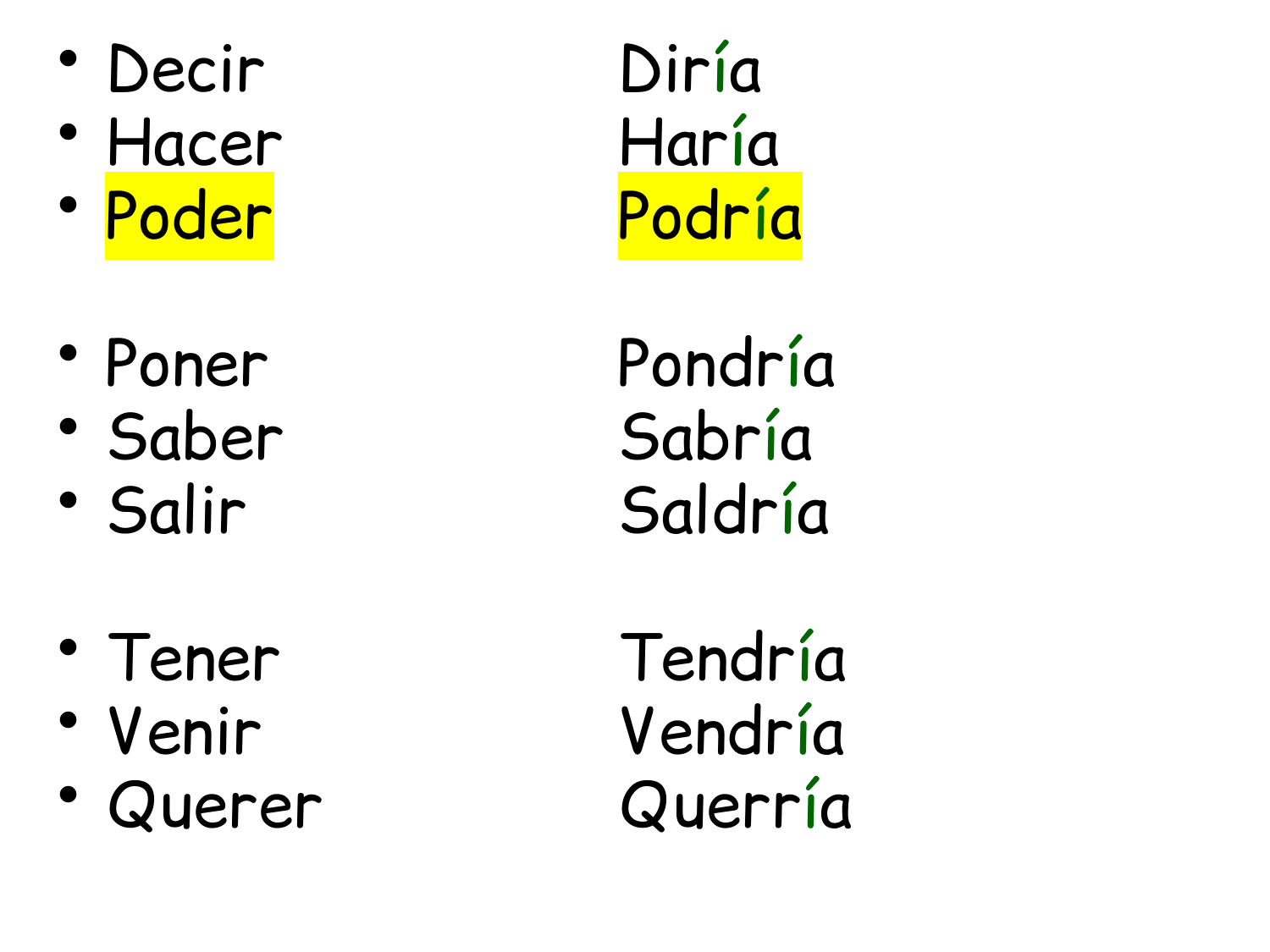

Decir
Hacer
Poder

Poner
Saber
Salir

Tener
Venir
Querer
Diría
Haría
Podría

Pondría
Sabría
Saldría

Tendría
Vendría
Querría